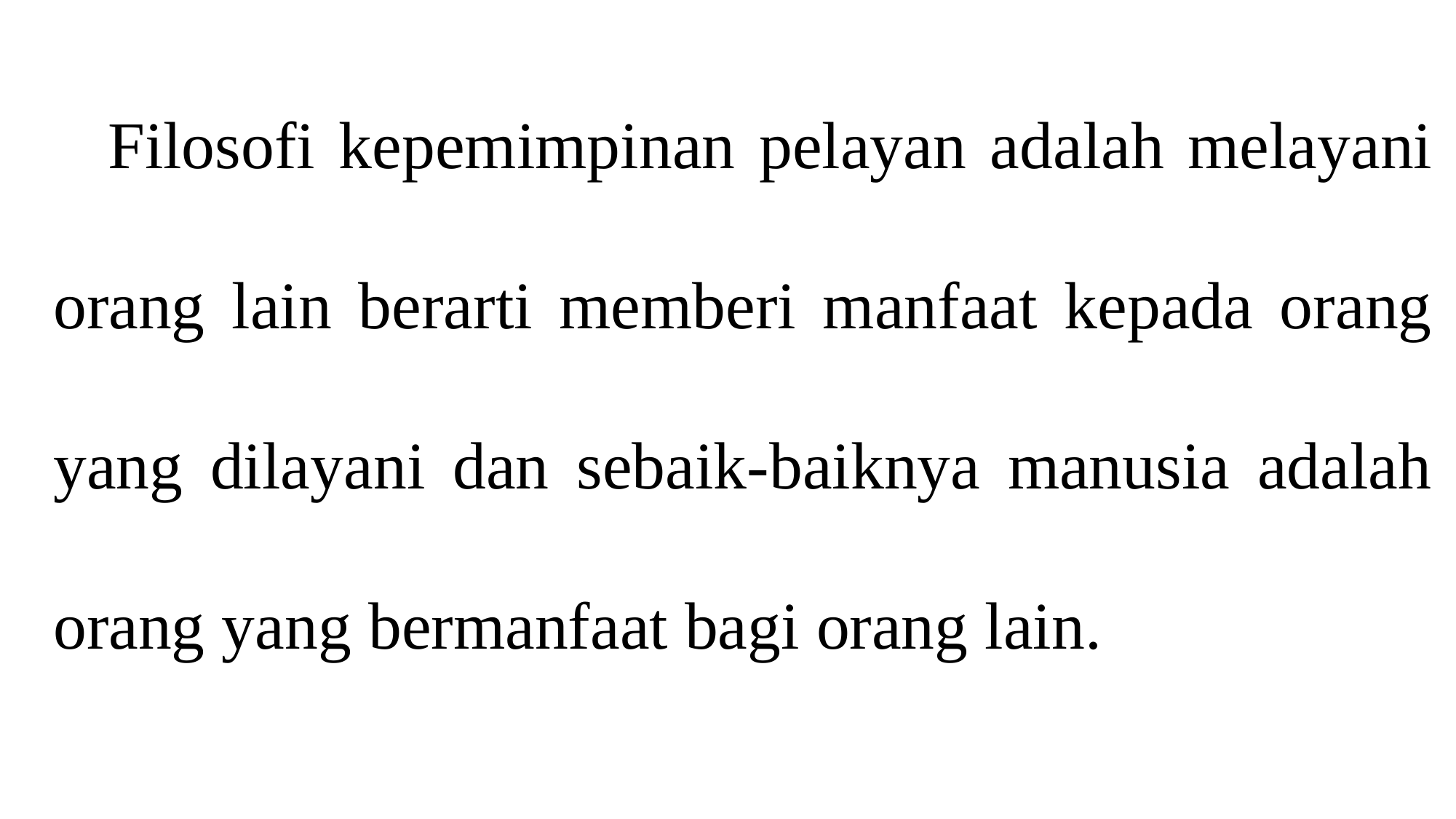

Filosofi kepemimpinan pelayan adalah melayani orang lain berarti memberi manfaat kepada orang yang dilayani dan sebaik-baiknya manusia adalah orang yang bermanfaat bagi orang lain.